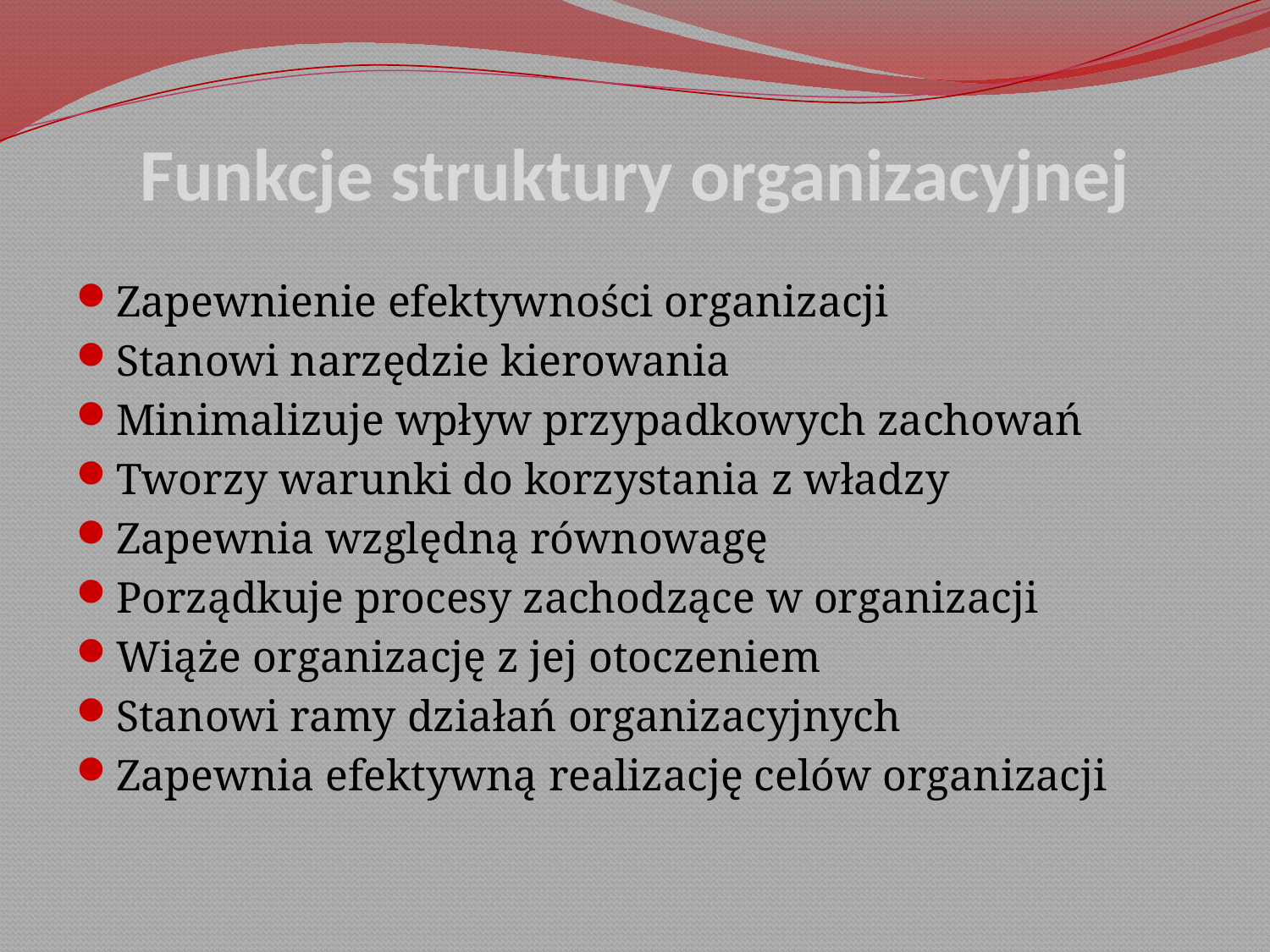

# Funkcje struktury organizacyjnej
Zapewnienie efektywności organizacji
Stanowi narzędzie kierowania
Minimalizuje wpływ przypadkowych zachowań
Tworzy warunki do korzystania z władzy
Zapewnia względną równowagę
Porządkuje procesy zachodzące w organizacji
Wiąże organizację z jej otoczeniem
Stanowi ramy działań organizacyjnych
Zapewnia efektywną realizację celów organizacji